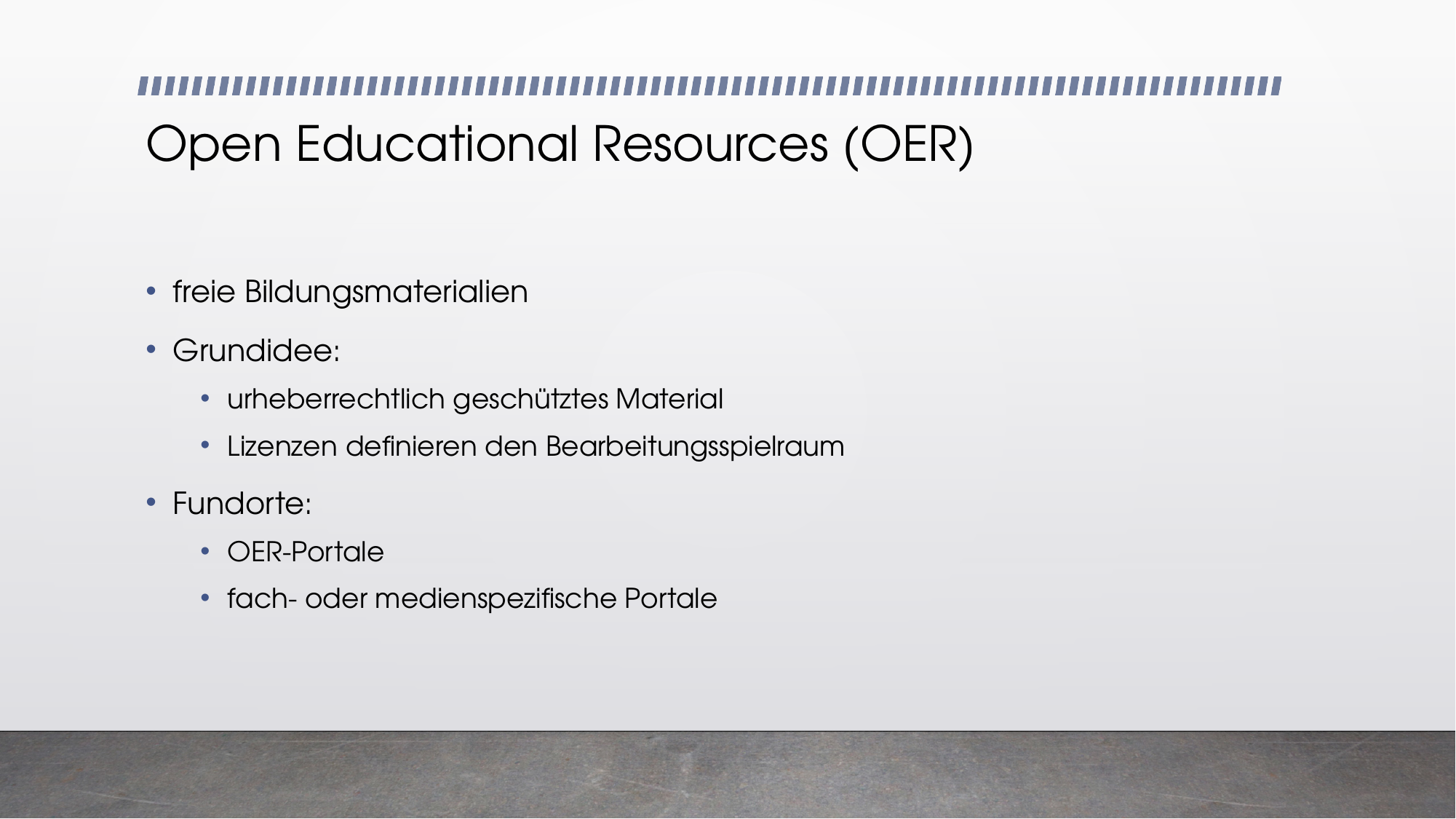

# Open Educational Resources (OER)
freie Bildungsmaterialien
Grundidee:
urheberrechtlich geschütztes Material
Lizenzen definieren den Bearbeitungsspielraum
Fundorte:
OER-Portale
fach- oder medienspezifische Portale